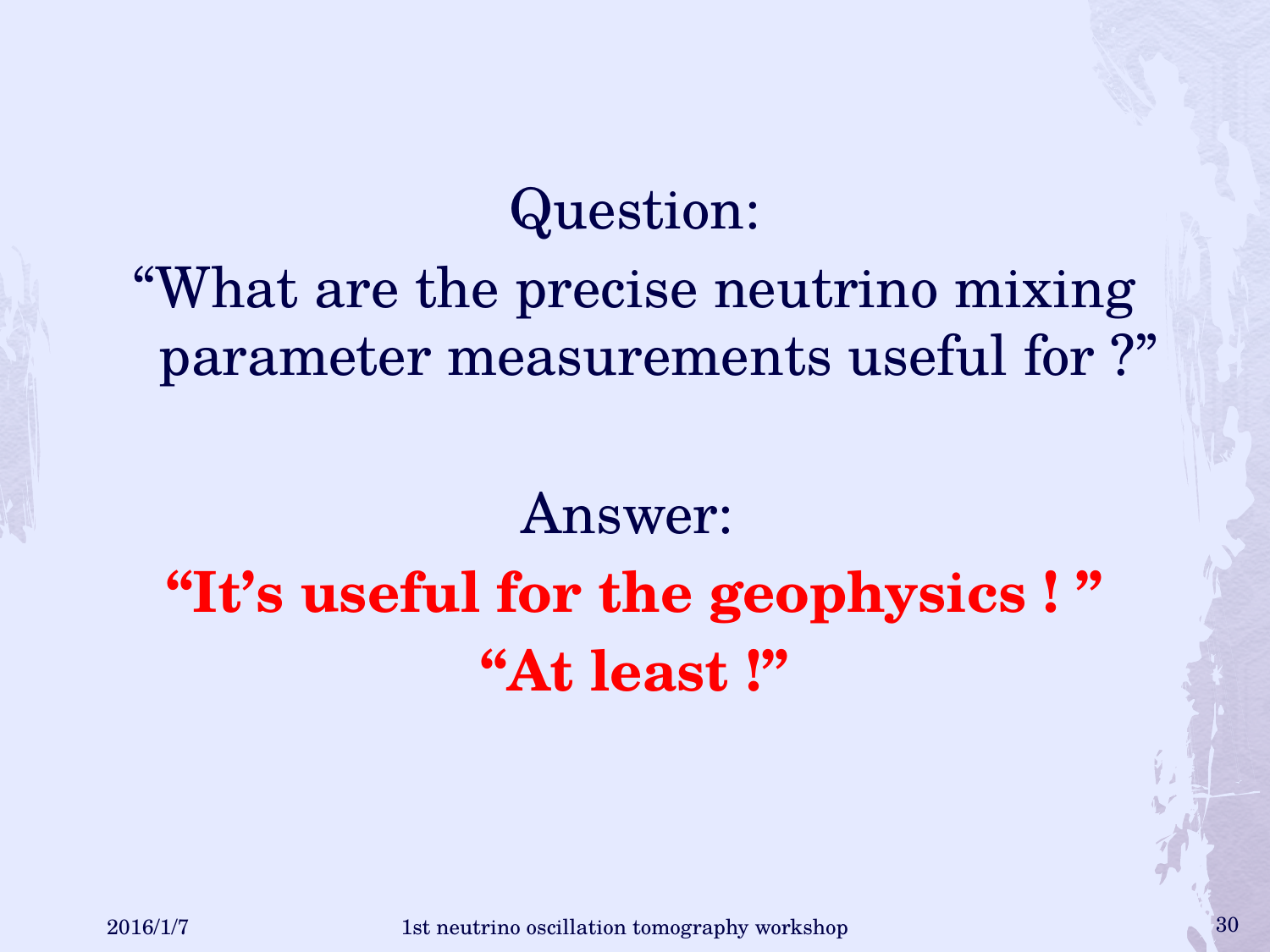

Question:
“What are the precise neutrino mixing parameter measurements useful for ?”

Answer:
“It’s useful for the geophysics ! ”
“At least !”
2016/1/7
1st neutrino oscillation tomography workshop
30